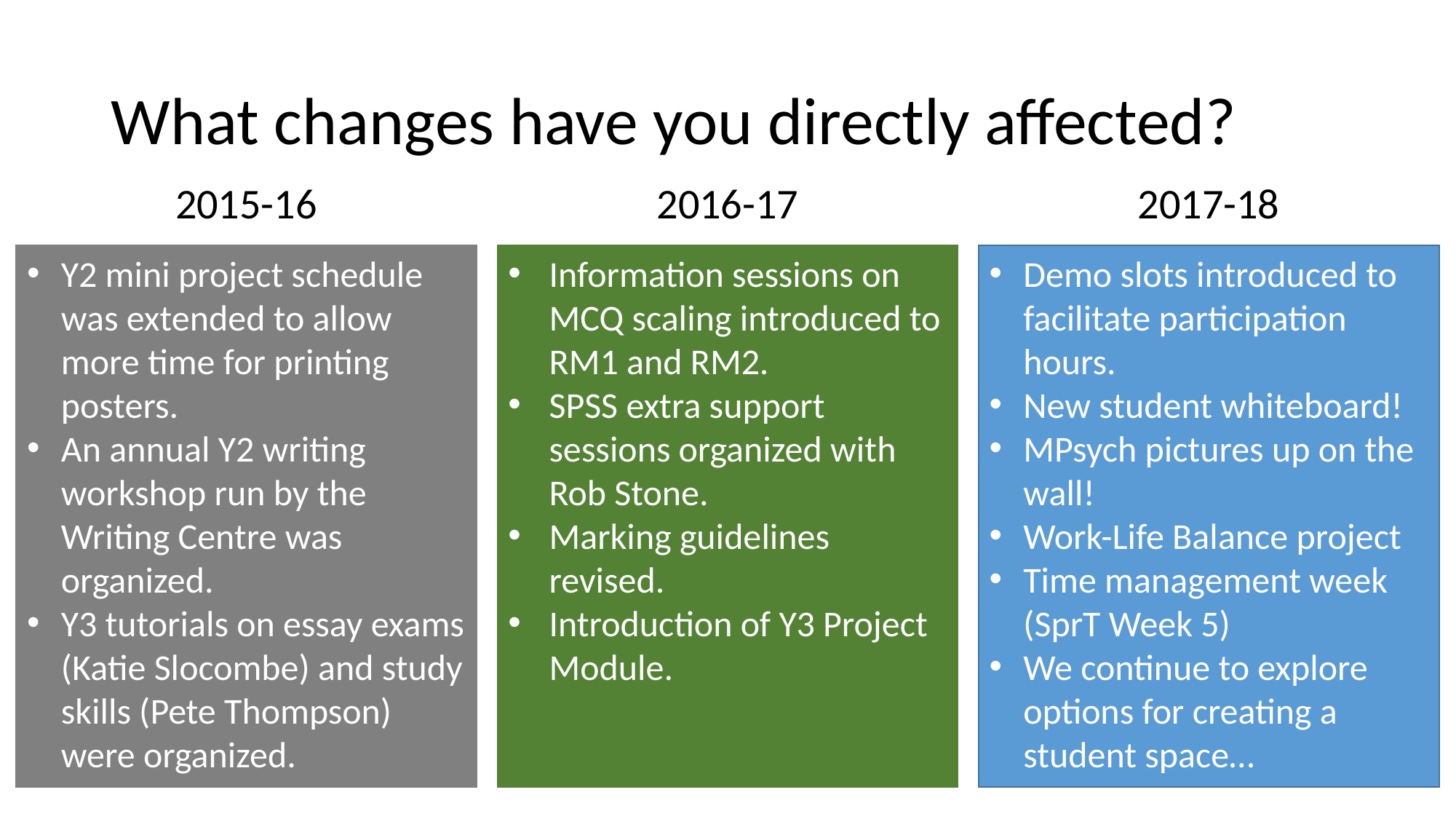

# What changes have you directly affected?
2015-16
2016-17
2017-18
Y2 mini project schedule was extended to allow more time for printing posters.
An annual Y2 writing workshop run by the Writing Centre was organized.
Y3 tutorials on essay exams (Katie Slocombe) and study skills (Pete Thompson) were organized.
Information sessions on MCQ scaling introduced to RM1 and RM2.
SPSS extra support sessions organized with Rob Stone.
Marking guidelines revised.
Introduction of Y3 Project Module.
Demo slots introduced to facilitate participation hours.
New student whiteboard!
MPsych pictures up on the wall!
Work-Life Balance project
Time management week (SprT Week 5)
We continue to explore options for creating a student space…